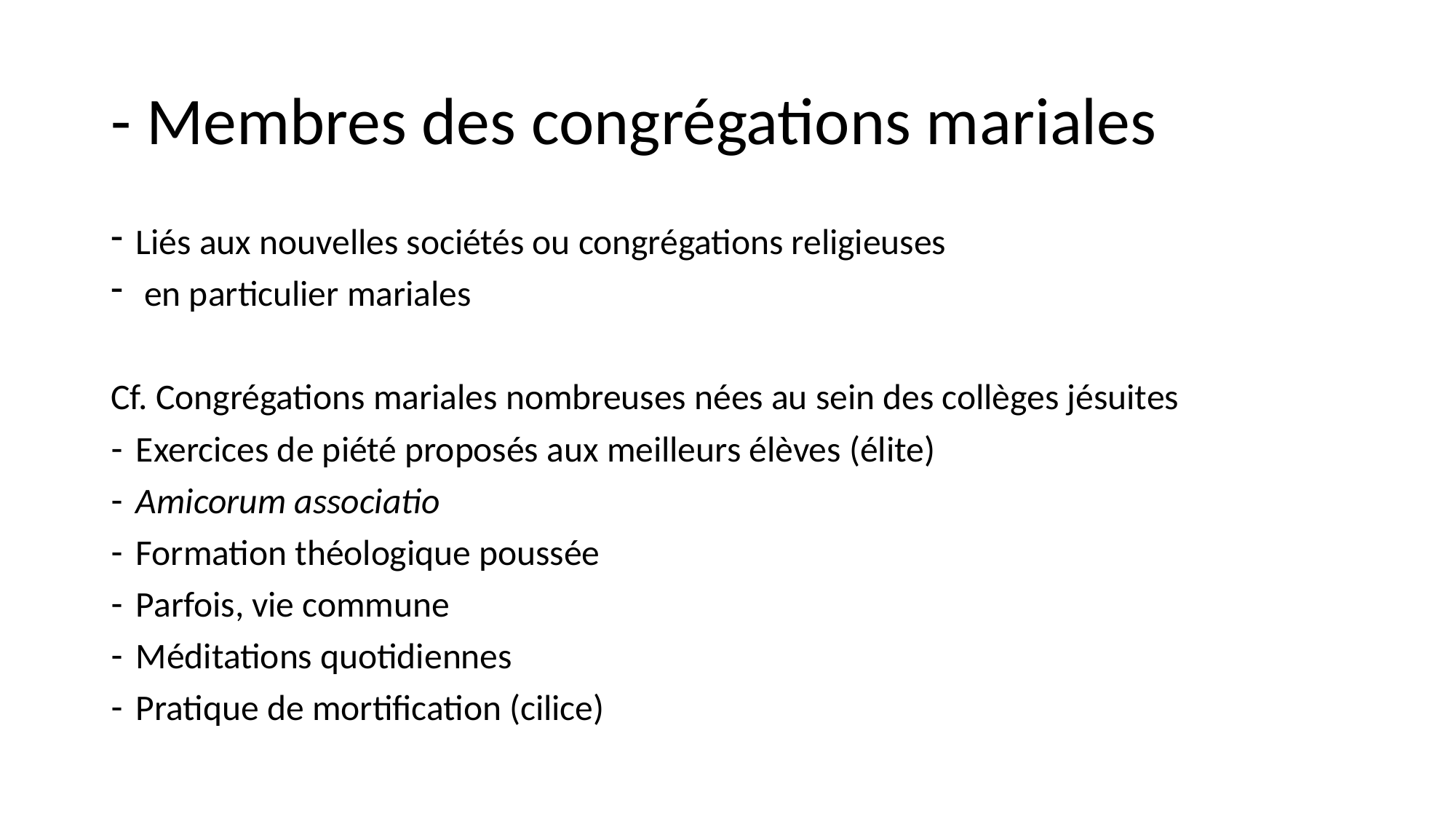

# - Membres des congrégations mariales
Liés aux nouvelles sociétés ou congrégations religieuses
 en particulier mariales

Cf. Congrégations mariales nombreuses nées au sein des collèges jésuites
Exercices de piété proposés aux meilleurs élèves (élite)
Amicorum associatio
Formation théologique poussée
Parfois, vie commune
Méditations quotidiennes
Pratique de mortification (cilice)